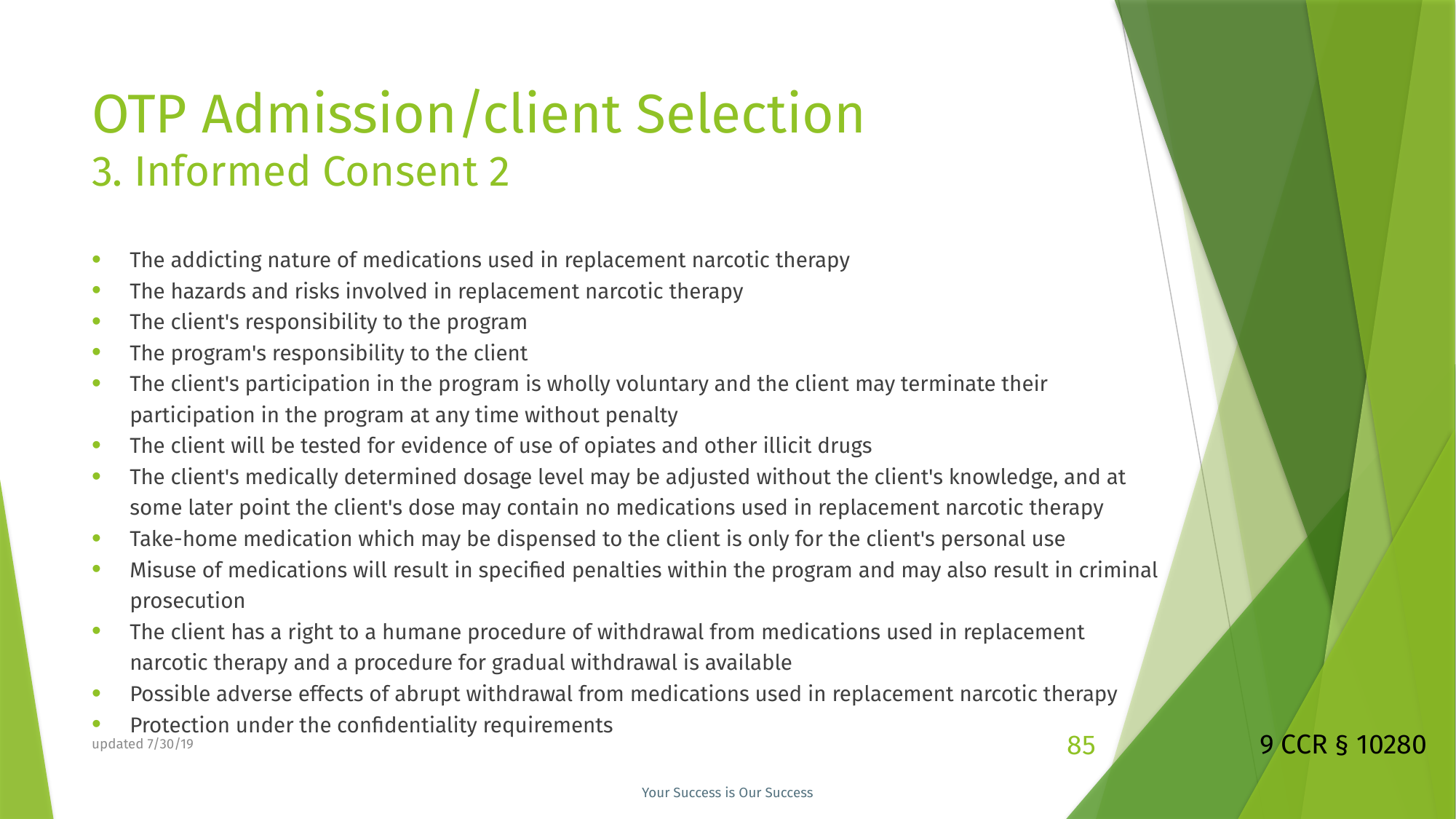

# OTP Admission/client Selection 3. Informed Consent 2
The addicting nature of medications used in replacement narcotic therapy
The hazards and risks involved in replacement narcotic therapy
The client's responsibility to the program
The program's responsibility to the client
The client's participation in the program is wholly voluntary and the client may terminate their participation in the program at any time without penalty
The client will be tested for evidence of use of opiates and other illicit drugs
The client's medically determined dosage level may be adjusted without the client's knowledge, and at some later point the client's dose may contain no medications used in replacement narcotic therapy
Take-home medication which may be dispensed to the client is only for the client's personal use
Misuse of medications will result in specified penalties within the program and may also result in criminal prosecution
The client has a right to a humane procedure of withdrawal from medications used in replacement narcotic therapy and a procedure for gradual withdrawal is available
Possible adverse effects of abrupt withdrawal from medications used in replacement narcotic therapy
Protection under the confidentiality requirements
9 CCR § 10280
updated 7/30/19
85